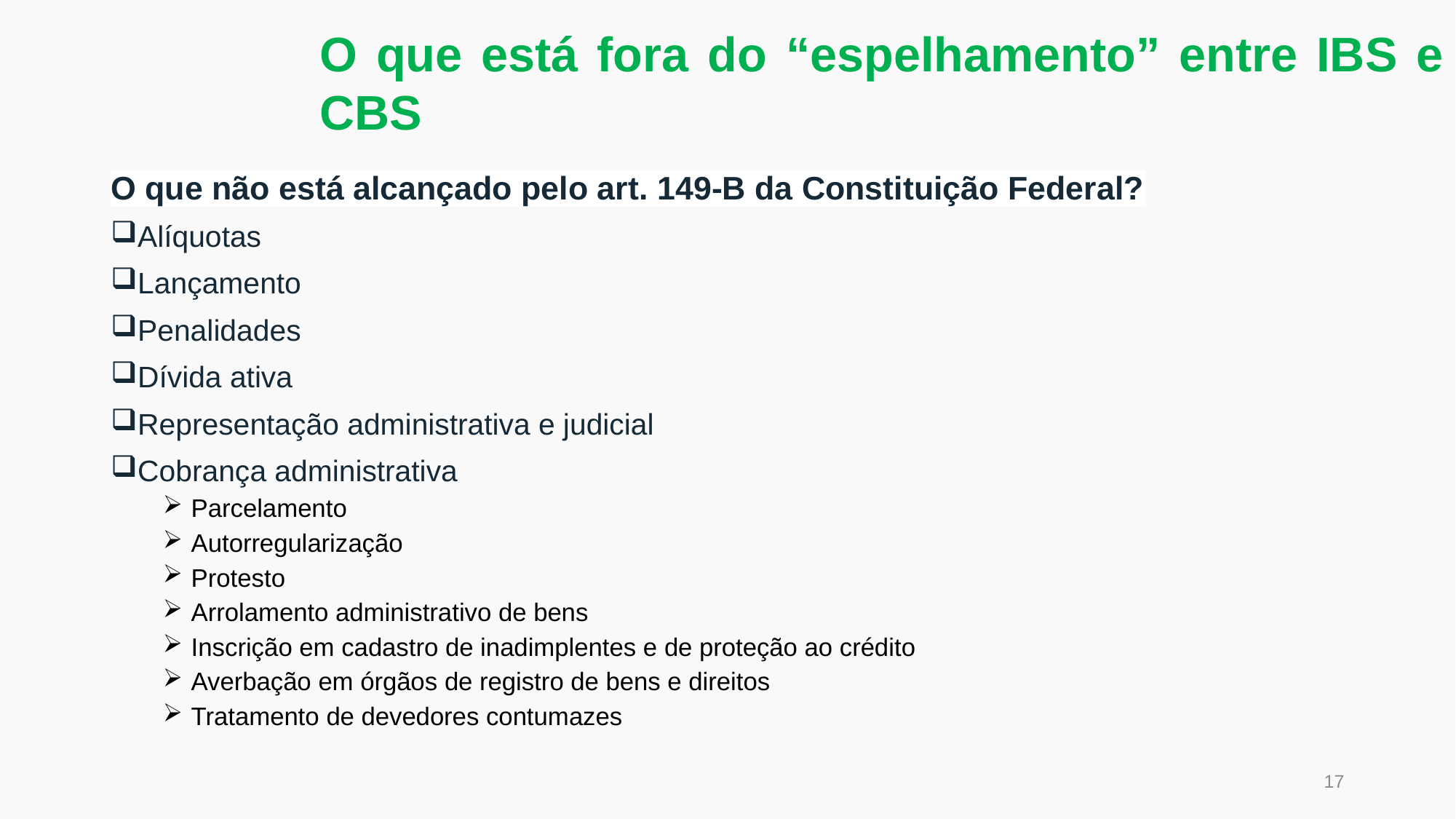

O que está fora do “espelhamento” entre IBS e CBS
O que não está alcançado pelo art. 149-B da Constituição Federal?
Alíquotas
Lançamento
Penalidades
Dívida ativa
Representação administrativa e judicial
Cobrança administrativa
Parcelamento
Autorregularização
Protesto
Arrolamento administrativo de bens
Inscrição em cadastro de inadimplentes e de proteção ao crédito
Averbação em órgãos de registro de bens e direitos
Tratamento de devedores contumazes

17